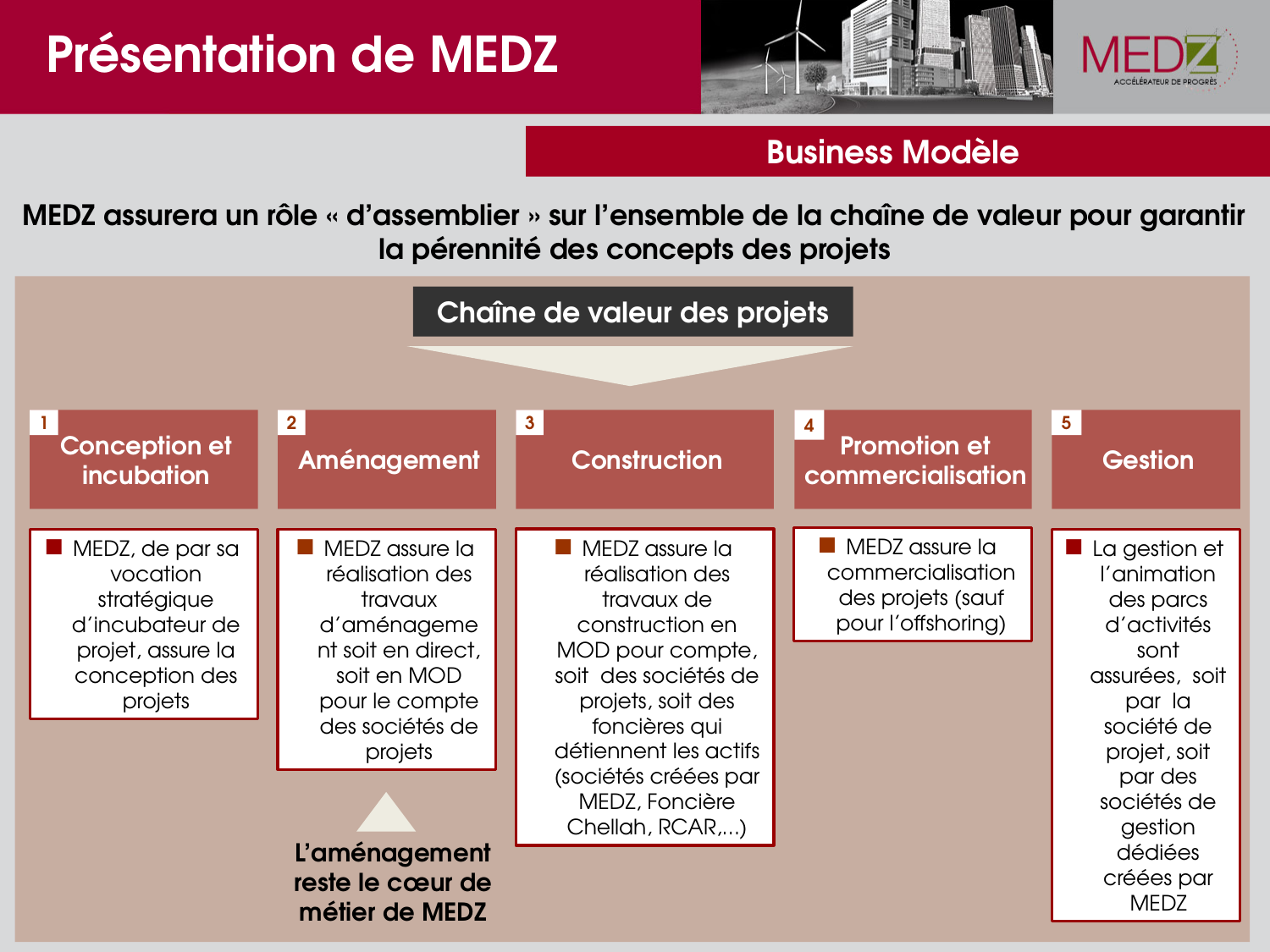

Présentation de MEDZ
Business Modèle
MEDZ assurera un rôle « d’assemblier » sur l’ensemble de la chaîne de valeur pour garantir la pérennité des concepts des projets

Chaîne de valeur des projets

Conception et incubation
1
Aménagement
2
Construction
3
Promotion et commercialisation
4
5
Gestion
MEDZ assure la commercialisation des projets (sauf pour l’offshoring)
MEDZ, de par sa vocation stratégique d’incubateur de projet, assure la conception des projets
MEDZ assure la réalisation des travaux d’aménagement soit en direct, soit en MOD pour le compte des sociétés de projets
MEDZ assure la réalisation des travaux de construction en MOD pour compte, soit  des sociétés de projets, soit des foncières qui détiennent les actifs (sociétés créées par MEDZ, Foncière Chellah, RCAR,…)
La gestion et l’animation des parcs d’activités sont assurées,  soit par  la société de projet, soit par des sociétés de gestion dédiées créées par MEDZ

L’aménagement reste le cœur de métier de MEDZ